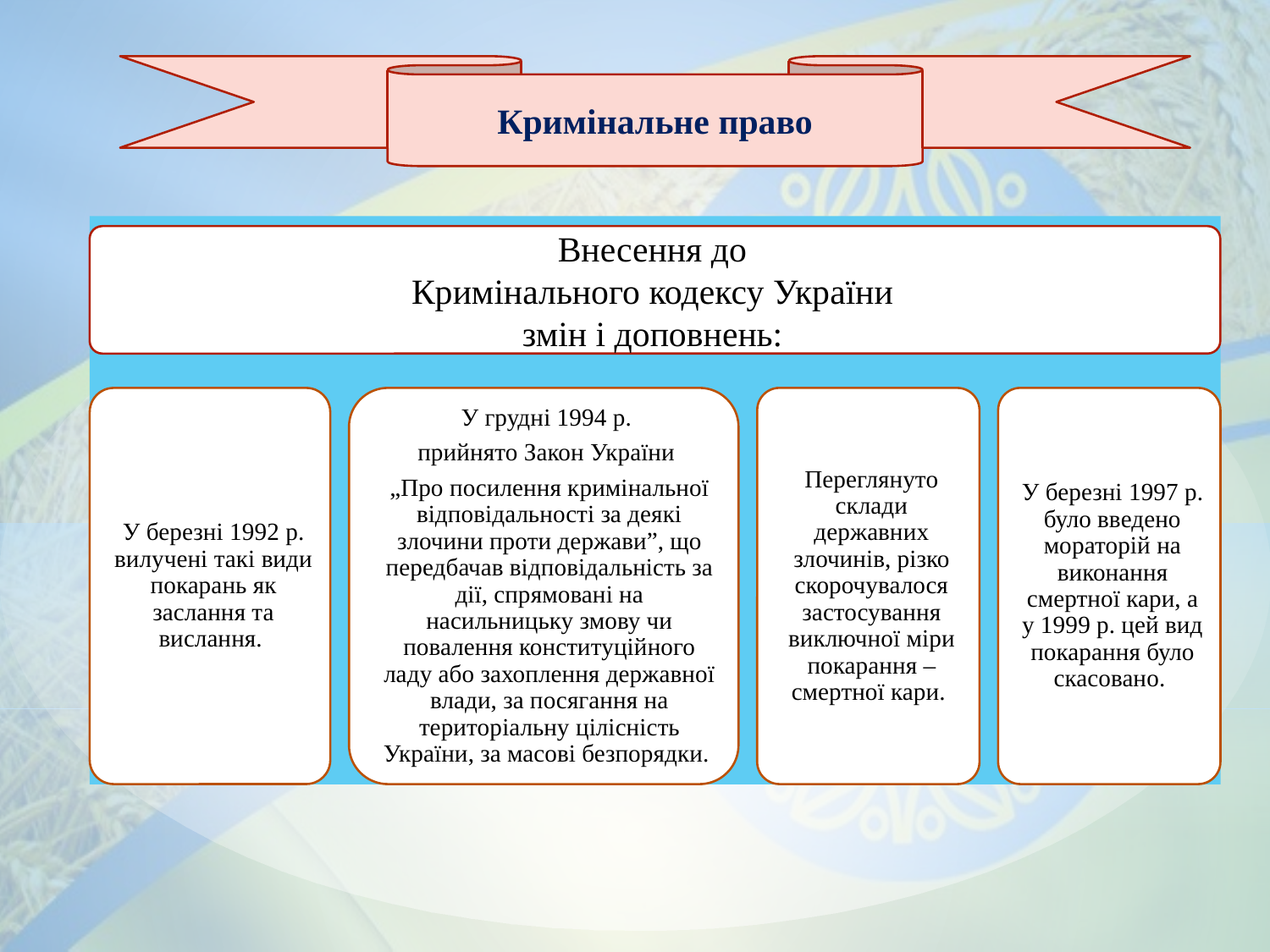

Кримінальне право
Внесення до
Кримінального кодексу України
змін і доповнень:
У березні 1992 р. вилучені такі види покарань як заслання та вислання.
У грудні 1994 р.
прийнято Закон України
„Про посилення кримінальної відповідальності за деякі злочини проти держави”, що передбачав відповідальність за дії, спрямовані на насильницьку змову чи повалення конституційного ладу або захоплення державної влади, за посягання на територіальну цілісність України, за масові безпорядки.
Переглянуто склади державних злочинів, різко скорочувалося застосування виключної міри покарання – смертної кари.
У березні 1997 р. було введено мораторій на виконання смертної кари, а у 1999 р. цей вид покарання було скасовано.